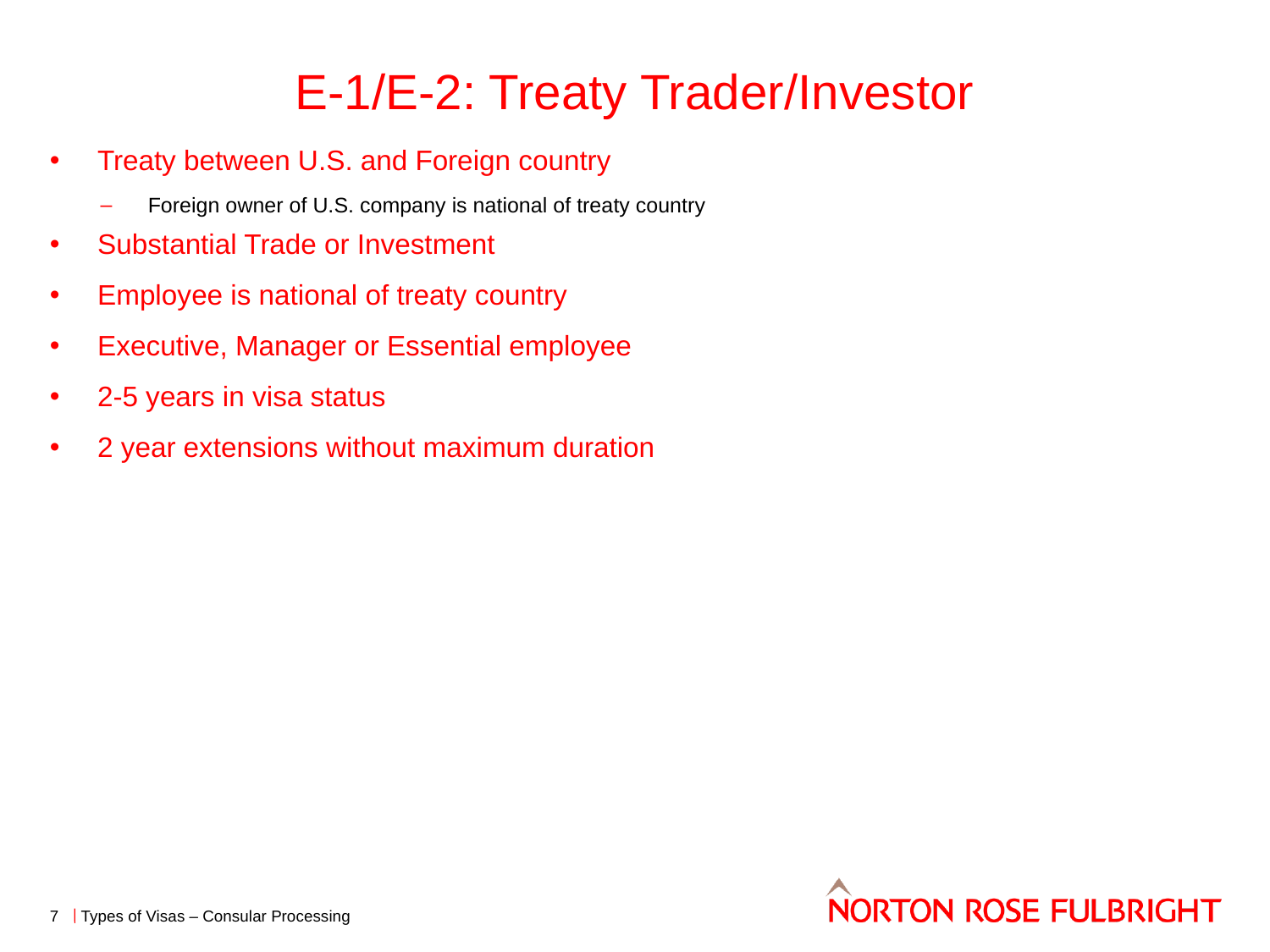

# E-1/E-2: Treaty Trader/Investor
Treaty between U.S. and Foreign country
Foreign owner of U.S. company is national of treaty country
Substantial Trade or Investment
Employee is national of treaty country
Executive, Manager or Essential employee
2-5 years in visa status
2 year extensions without maximum duration

7
Types of Visas – Consular Processing